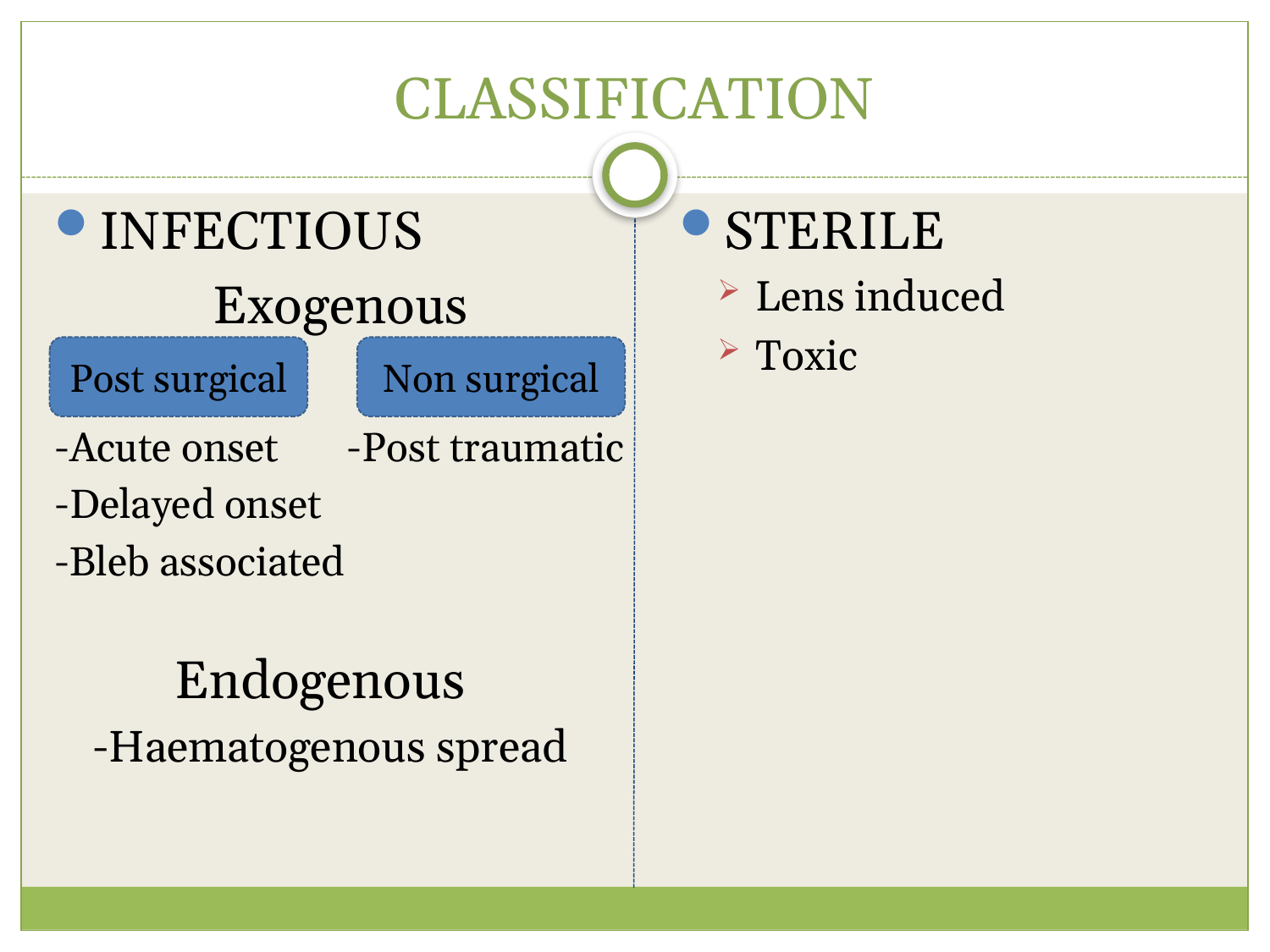

# CLASSIFICATION
INFECTIOUS
Exogenous

-Acute onset       -Post traumatic
-Delayed onset
-Bleb associated

Endogenous
-Haematogenous spread
STERILE
Lens induced
Toxic
Post surgical
Non surgical